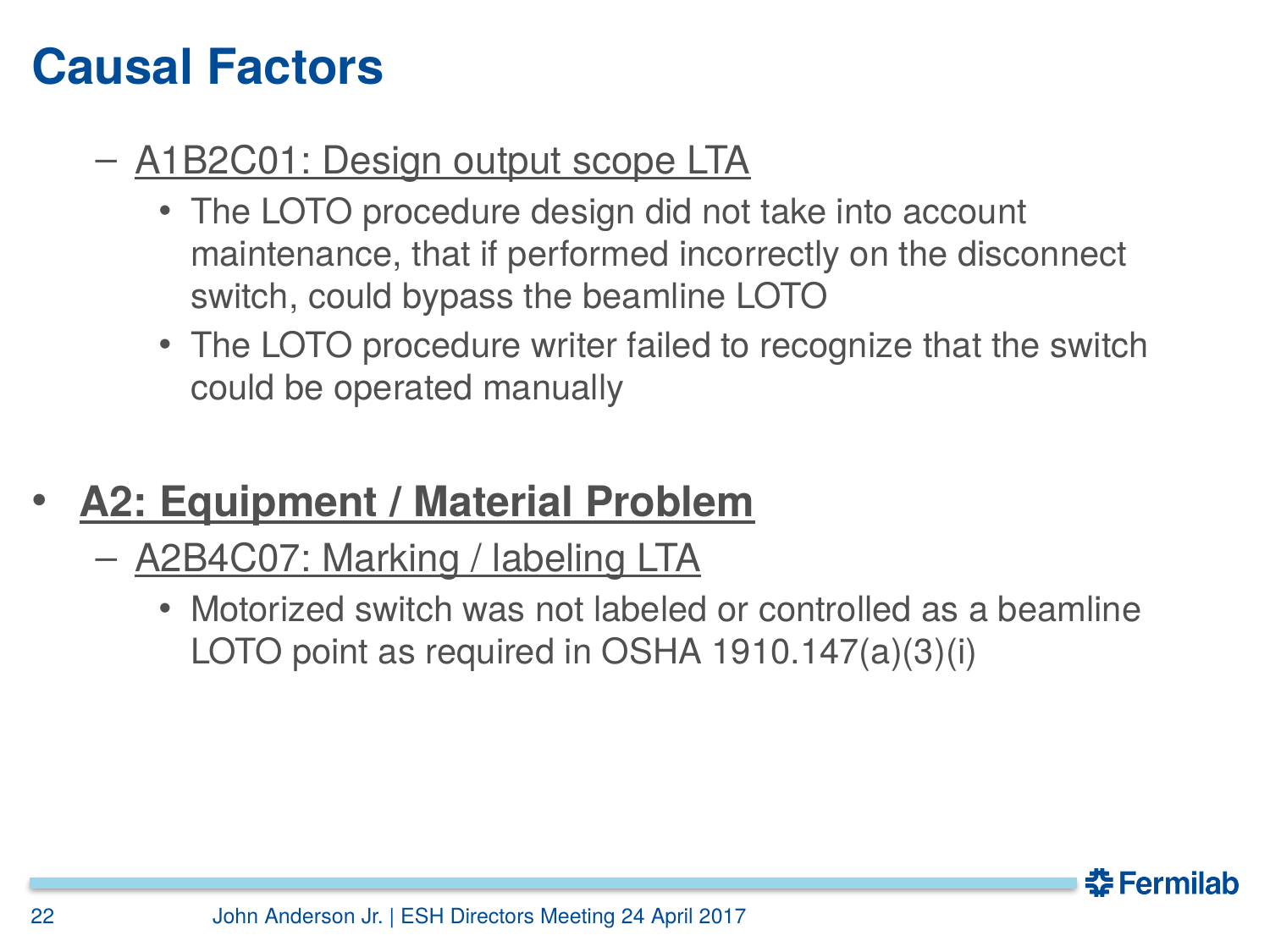

# Causal Factors
A1B2C01: Design output scope LTA
The LOTO procedure design did not take into account maintenance, that if performed incorrectly on the disconnect switch, could bypass the beamline LOTO
The LOTO procedure writer failed to recognize that the switch could be operated manually

A2: Equipment / Material Problem
A2B4C07: Marking / labeling LTA
Motorized switch was not labeled or controlled as a beamline LOTO point as required in OSHA 1910.147(a)(3)(i)
22
John Anderson Jr. | ESH Directors Meeting 24 April 2017